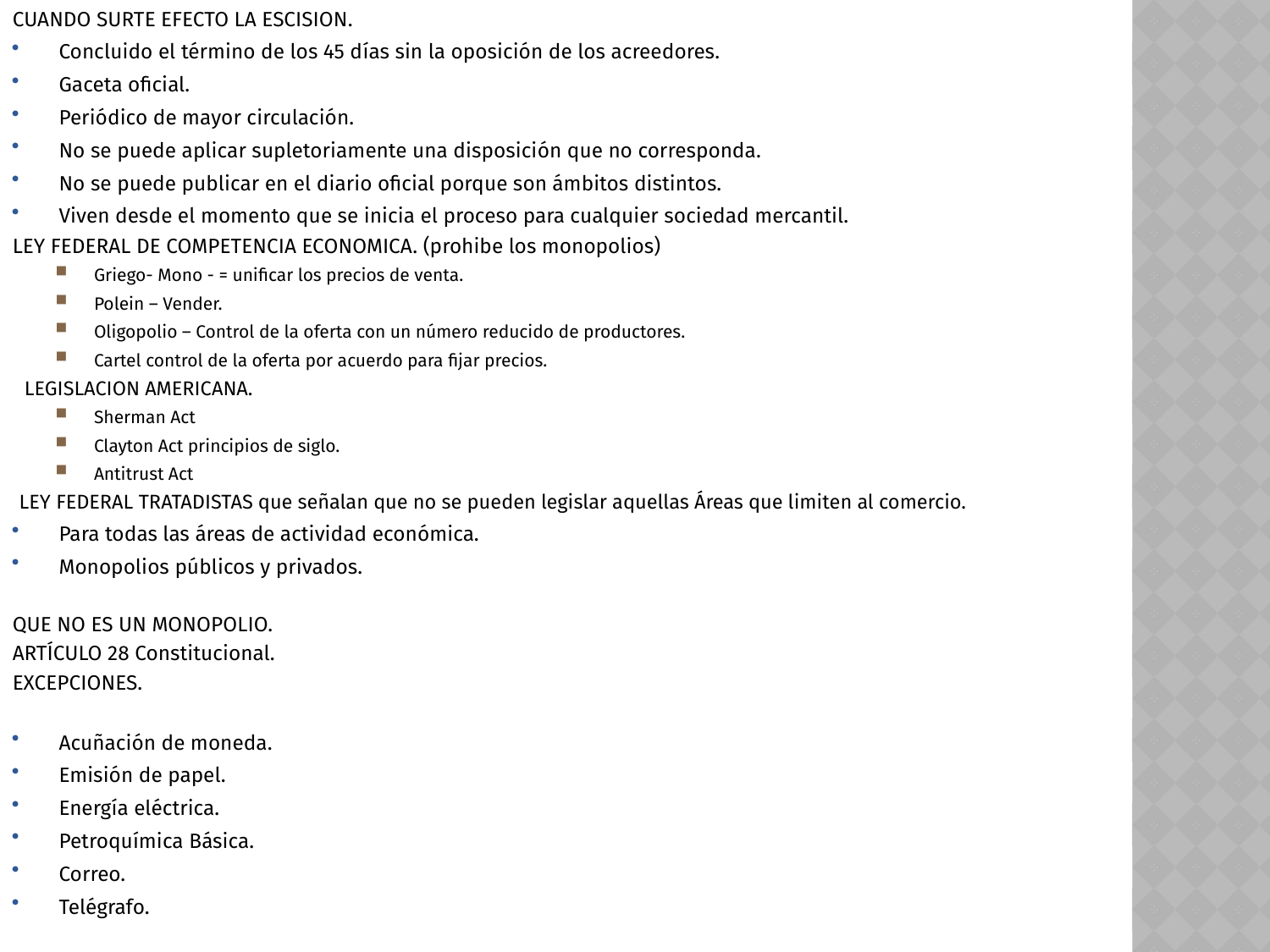

CUANDO SURTE EFECTO LA ESCISION.
 Concluido el término de los 45 días sin la oposición de los acreedores.
 Gaceta oficial.
 Periódico de mayor circulación.
 No se puede aplicar supletoriamente una disposición que no corresponda.
 No se puede publicar en el diario oficial porque son ámbitos distintos.
 Viven desde el momento que se inicia el proceso para cualquier sociedad mercantil.
LEY FEDERAL DE COMPETENCIA ECONOMICA. (prohibe los monopolios)
 Griego- Mono - = unificar los precios de venta.
 Polein – Vender.
 Oligopolio – Control de la oferta con un número reducido de productores.
 Cartel control de la oferta por acuerdo para fijar precios.
 LEGISLACION AMERICANA.
 Sherman Act
 Clayton Act principios de siglo.
 Antitrust Act
LEY FEDERAL TRATADISTAS que señalan que no se pueden legislar aquellas Áreas que limiten al comercio.
 Para todas las áreas de actividad económica.
 Monopolios públicos y privados.

QUE NO ES UN MONOPOLIO.
ARTÍCULO 28 Constitucional.
EXCEPCIONES.

 Acuñación de moneda.
 Emisión de papel.
 Energía eléctrica.
 Petroquímica Básica.
 Correo.
 Telégrafo.